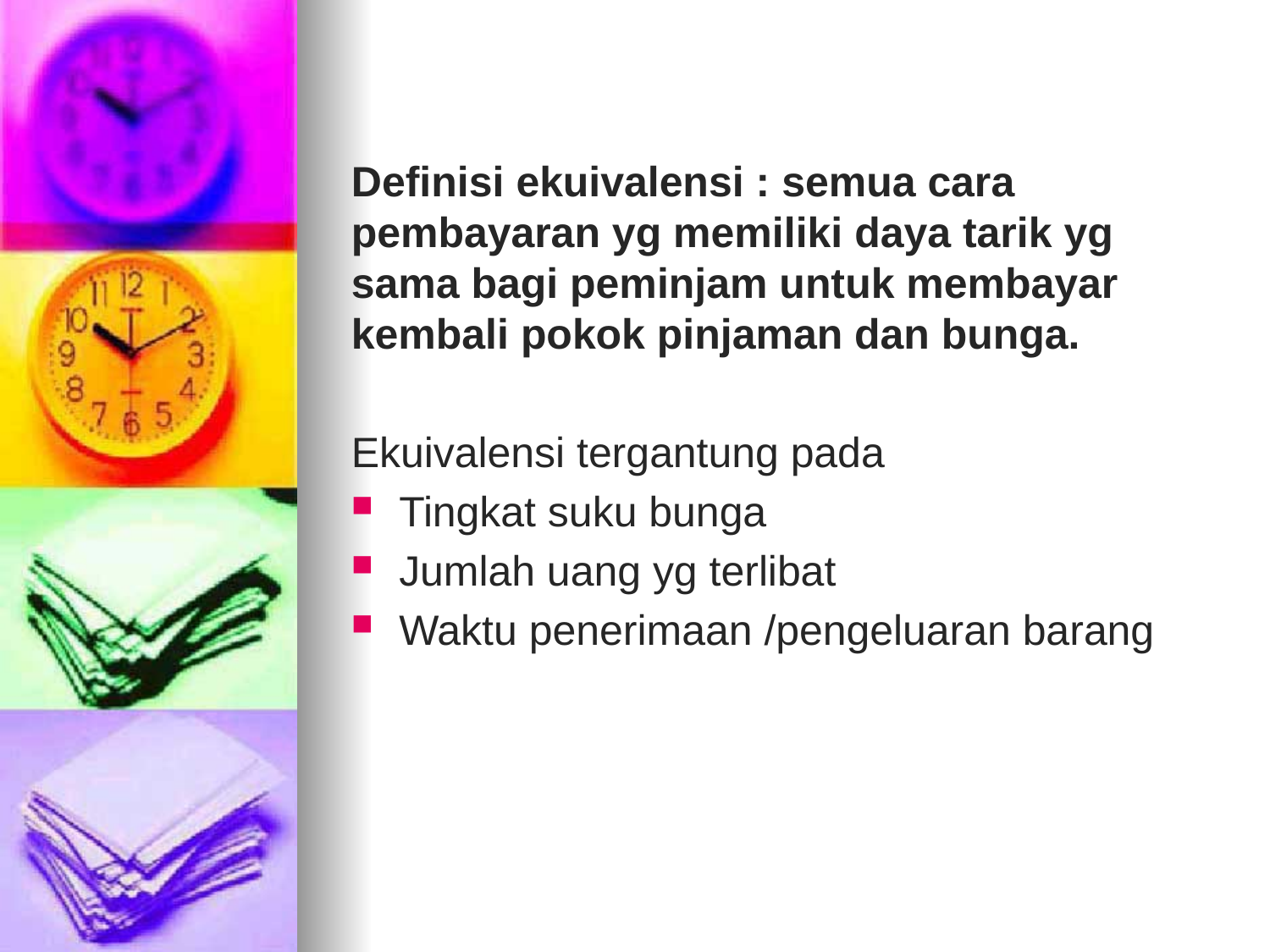

Definisi ekuivalensi : semua cara pembayaran yg memiliki daya tarik yg sama bagi peminjam untuk membayar kembali pokok pinjaman dan bunga.

Ekuivalensi tergantung pada
Tingkat suku bunga
Jumlah uang yg terlibat
Waktu penerimaan /pengeluaran barang